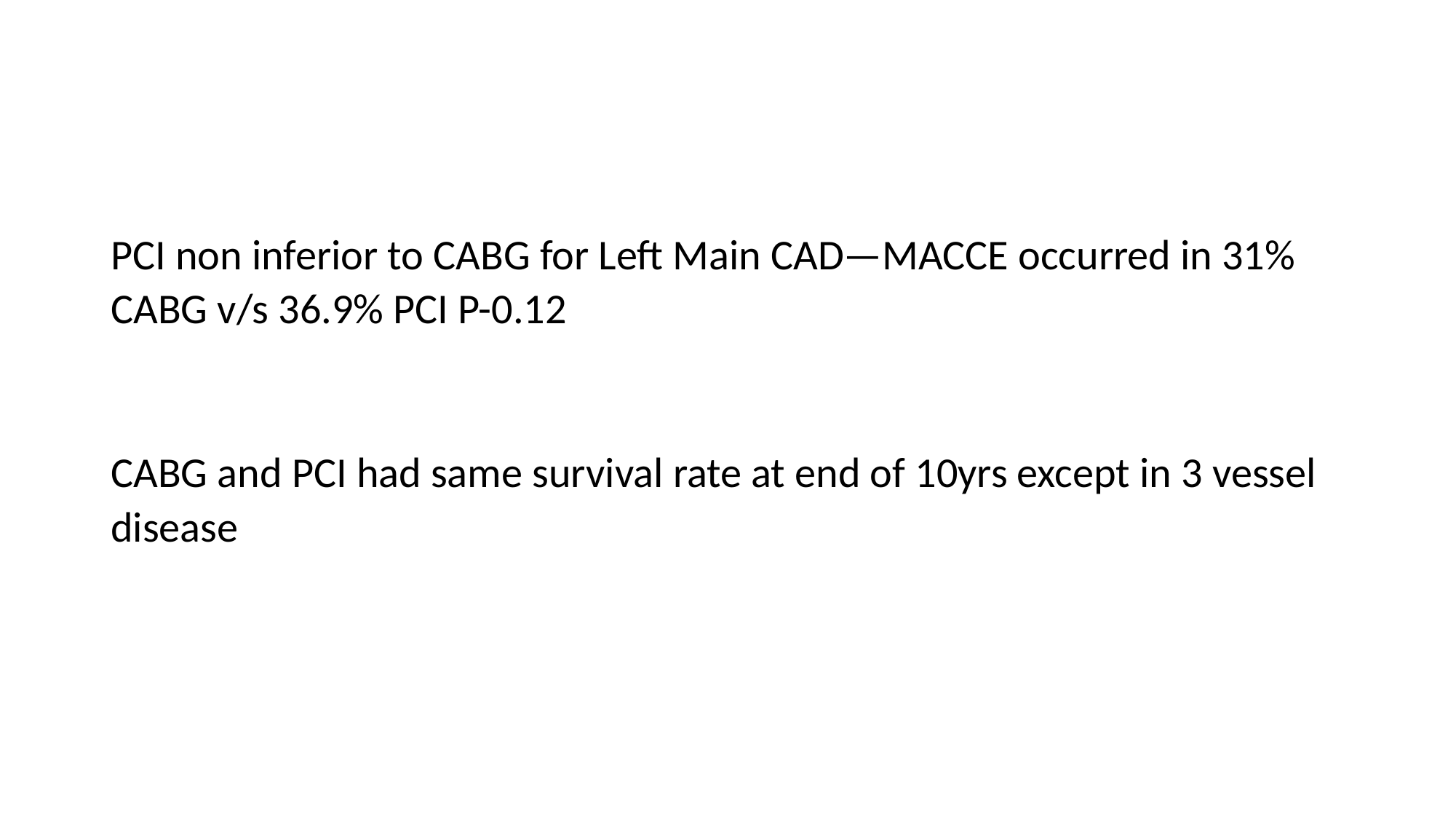

#
PCI non inferior to CABG for Left Main CAD—MACCE occurred in 31% CABG v/s 36.9% PCI P-0.12

CABG and PCI had same survival rate at end of 10yrs except in 3 vessel disease